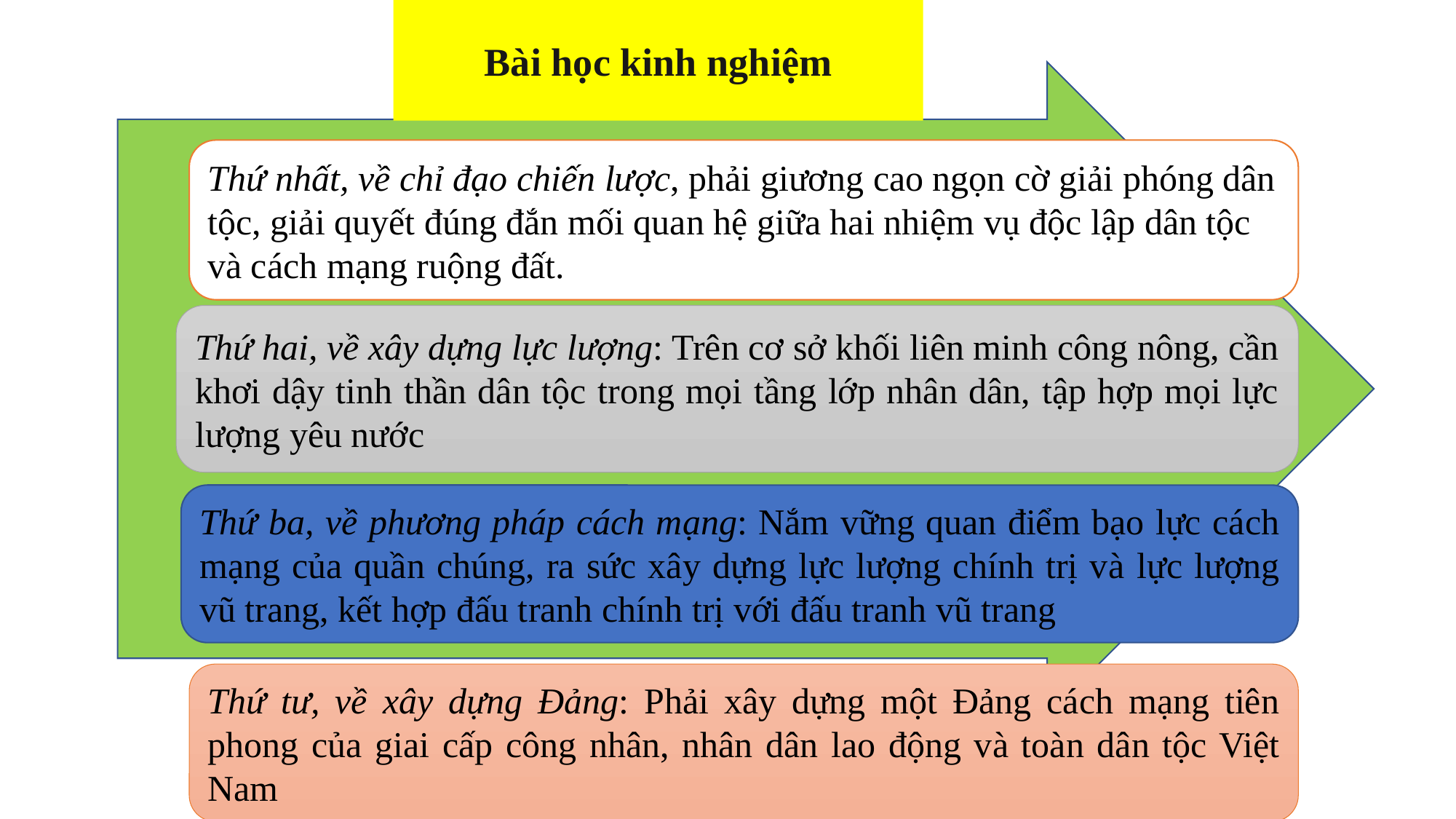

Bài học kinh nghiệm

Thứ nhất, về chỉ đạo chiến lược, phải giương cao ngọn cờ giải phóng dân tộc, giải quyết đúng đắn mối quan hệ giữa hai nhiệm vụ độc lập dân tộc và cách mạng ruộng đất.
Thứ hai, về xây dựng lực lượng: Trên cơ sở khối liên minh công nông, cần khơi dậy tinh thần dân tộc trong mọi tầng lớp nhân dân, tập hợp mọi lực lượng yêu nước
Thứ ba, về phương pháp cách mạng: Nắm vững quan điểm bạo lực cách mạng của quần chúng, ra sức xây dựng lực lượng chính trị và lực lượng vũ trang, kết hợp đấu tranh chính trị với đấu tranh vũ trang
Thứ tư, về xây dựng Đảng: Phải xây dựng một Đảng cách mạng tiên phong của giai cấp công nhân, nhân dân lao động và toàn dân tộc Việt Nam